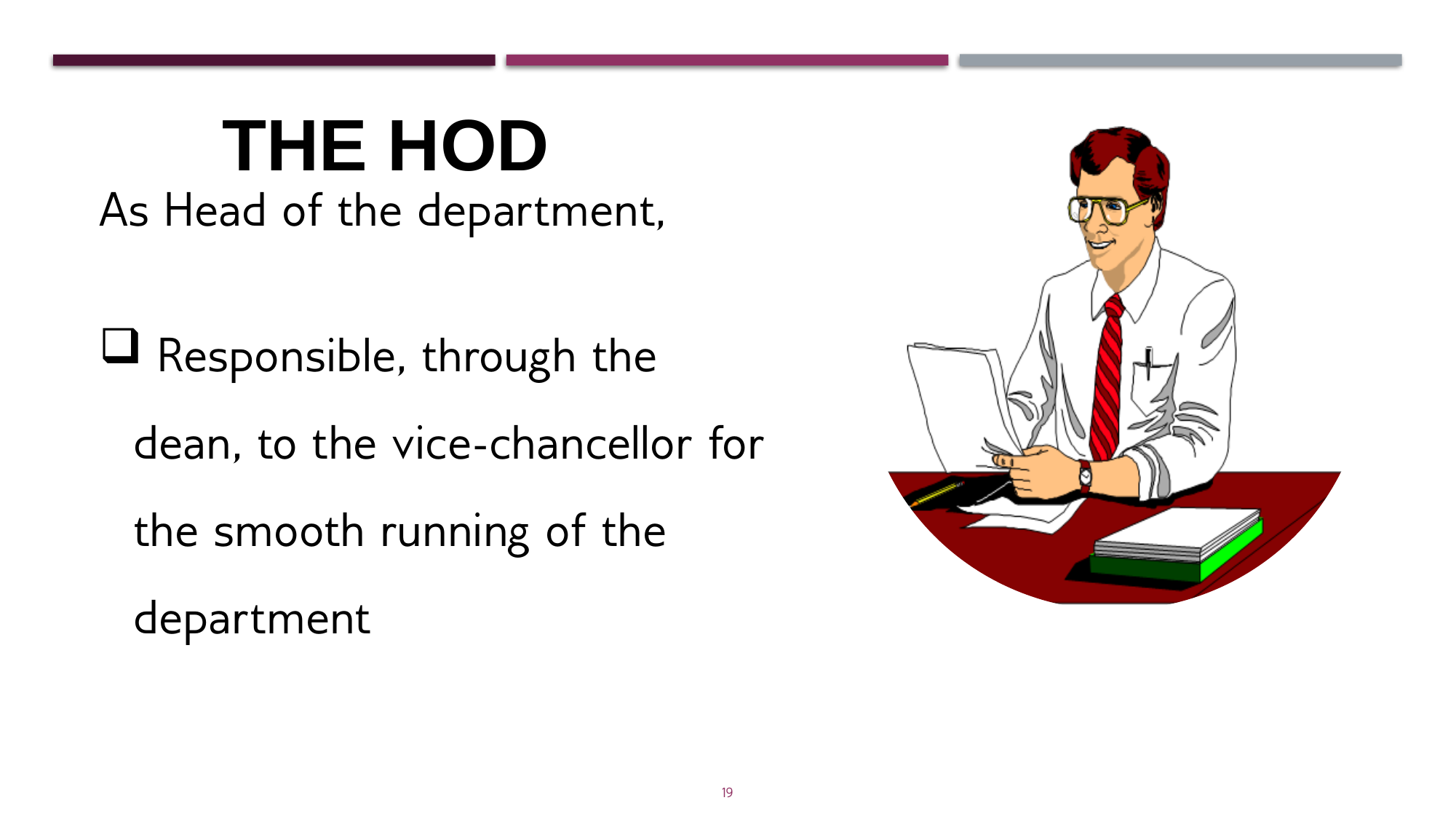

THE HOD

As Head of the department,

 Responsible, through the dean, to the vice-chancellor for the smooth running of the department
19